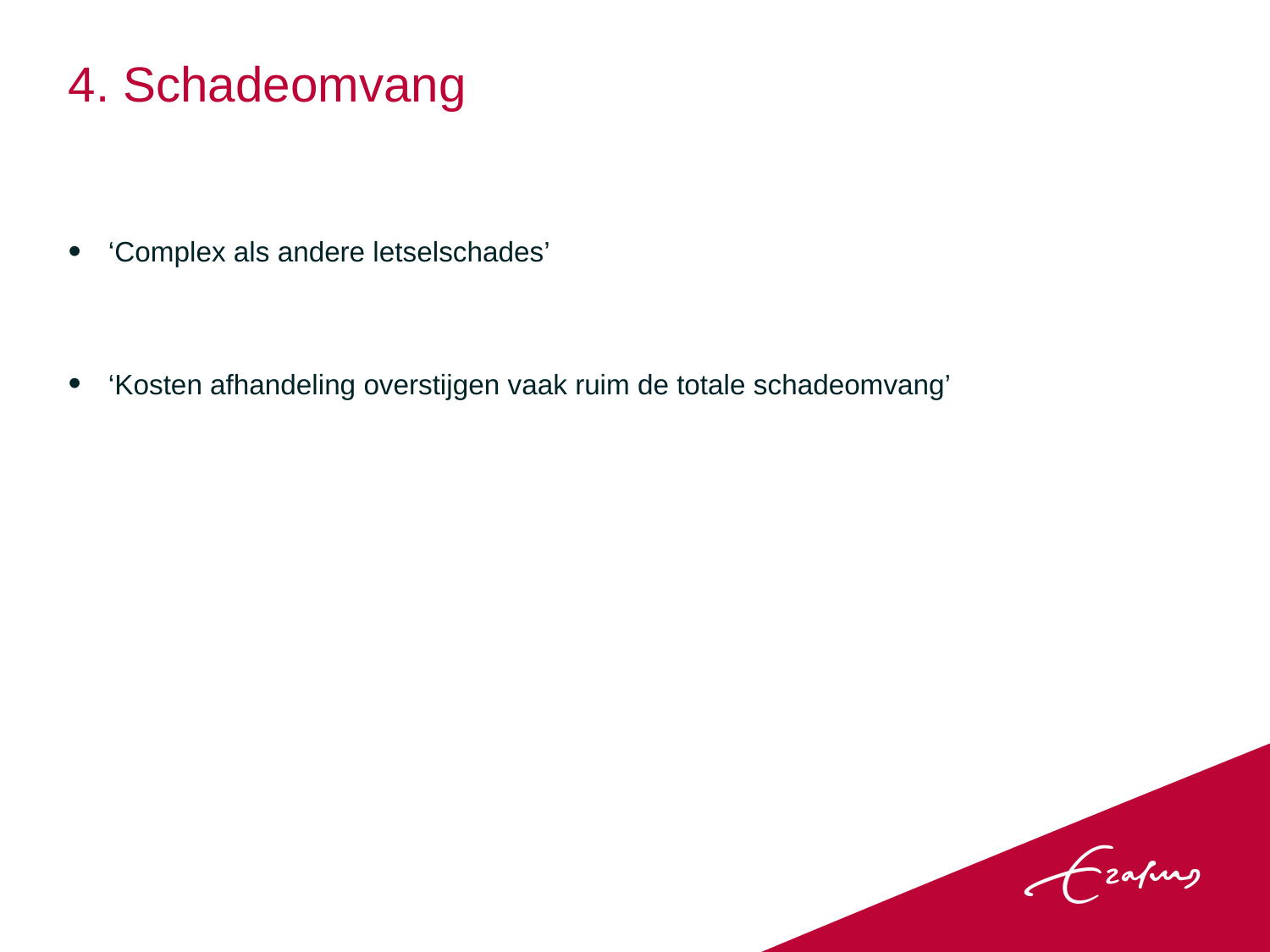

# 4. Schadeomvang

‘Complex als andere letselschades’

‘Kosten afhandeling overstijgen vaak ruim de totale schadeomvang’